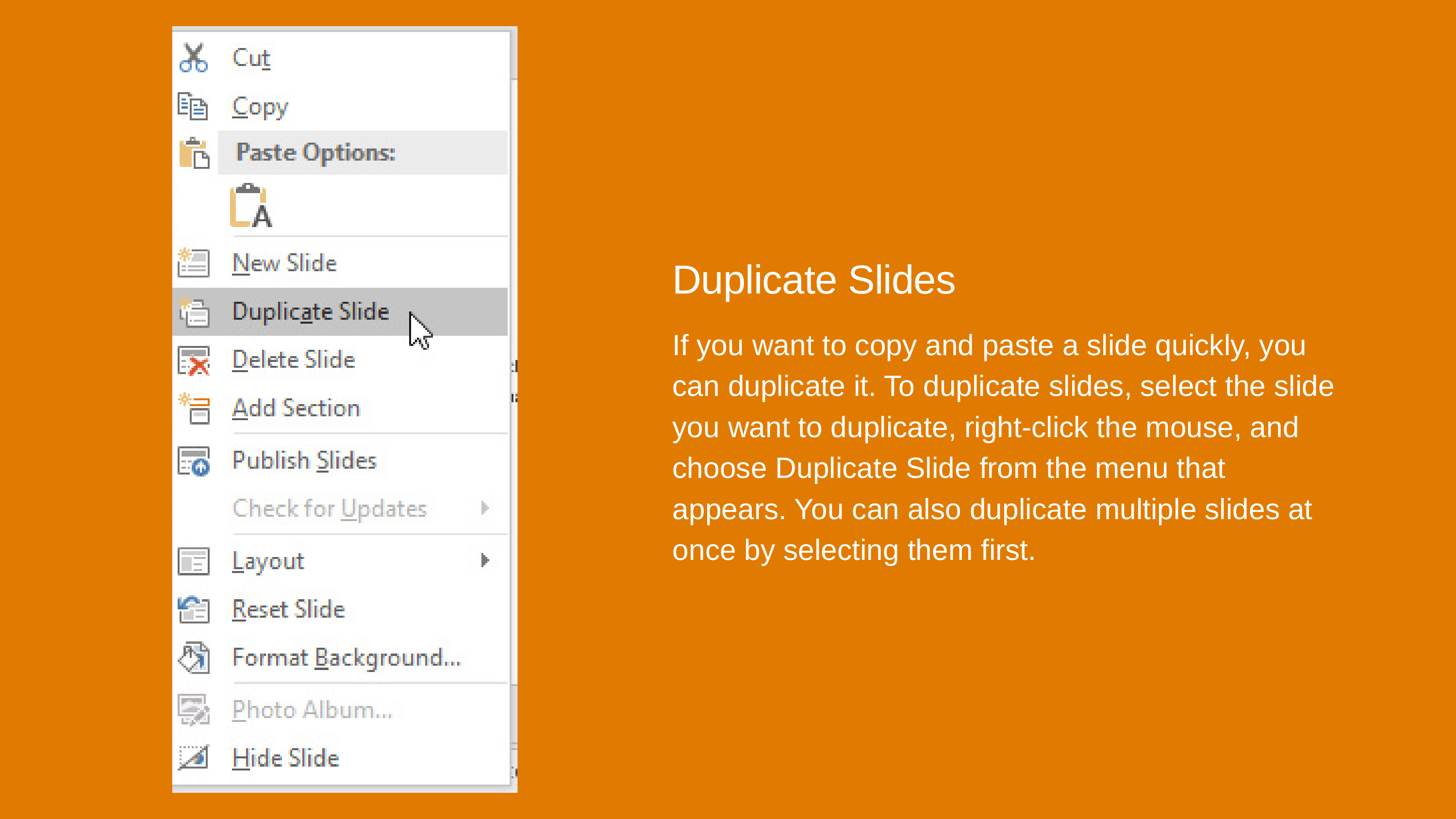

Duplicate Slides
If you want to copy and paste a slide quickly, you can duplicate it. To duplicate slides, select the slide you want to duplicate, right-click the mouse, and choose Duplicate Slide from the menu that appears. You can also duplicate multiple slides at once by selecting them first.